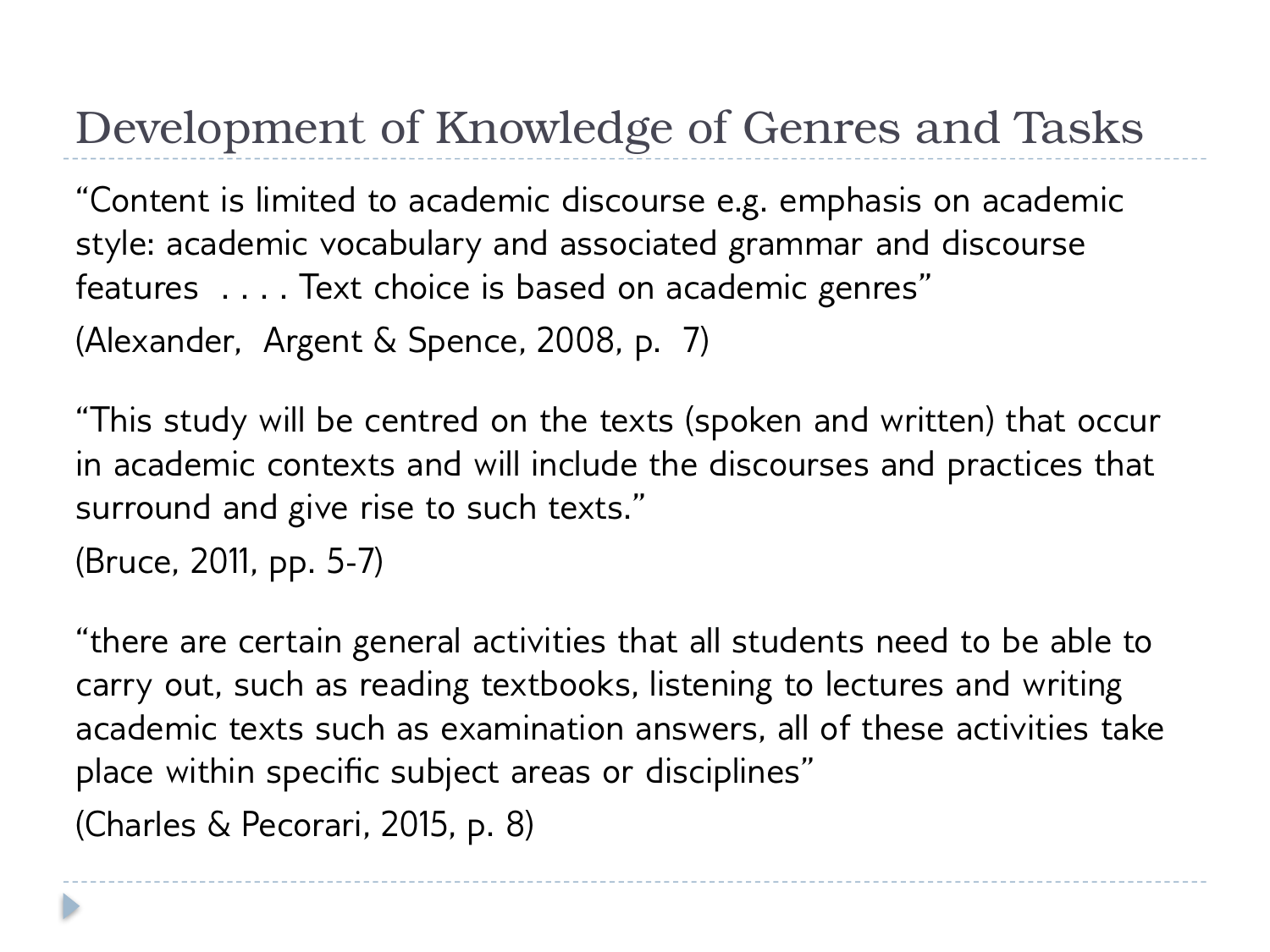

# Development of Knowledge of Genres and Tasks
“Content is limited to academic discourse e.g. emphasis on academic style: academic vocabulary and associated grammar and discourse features  . . . . Text choice is based on academic genres”
(Alexander,  Argent & Spence, 2008, p.  7)

“This study will be centred on the texts (spoken and written) that occur in academic contexts and will include the discourses and practices that surround and give rise to such texts.”
(Bruce, 2011, pp. 5-7)

“there are certain general activities that all students need to be able to carry out, such as reading textbooks, listening to lectures and writing academic texts such as examination answers, all of these activities take place within specific subject areas or disciplines”
(Charles & Pecorari, 2015, p. 8)